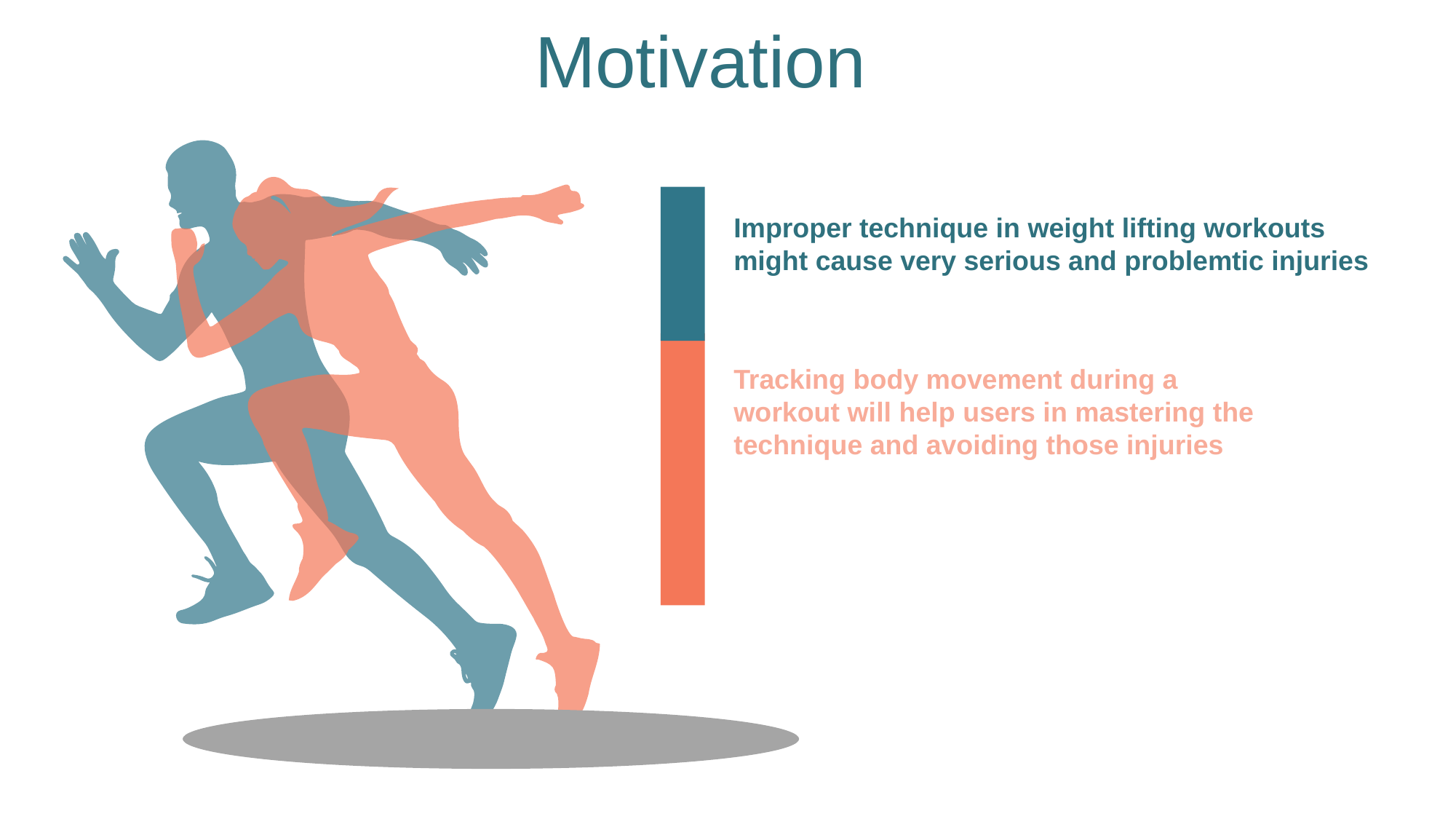

Motivation

Improper technique in weight lifting workouts might cause very serious and problemtic injuries

Tracking body movement during a workout will help users in mastering the technique and avoiding those injuries